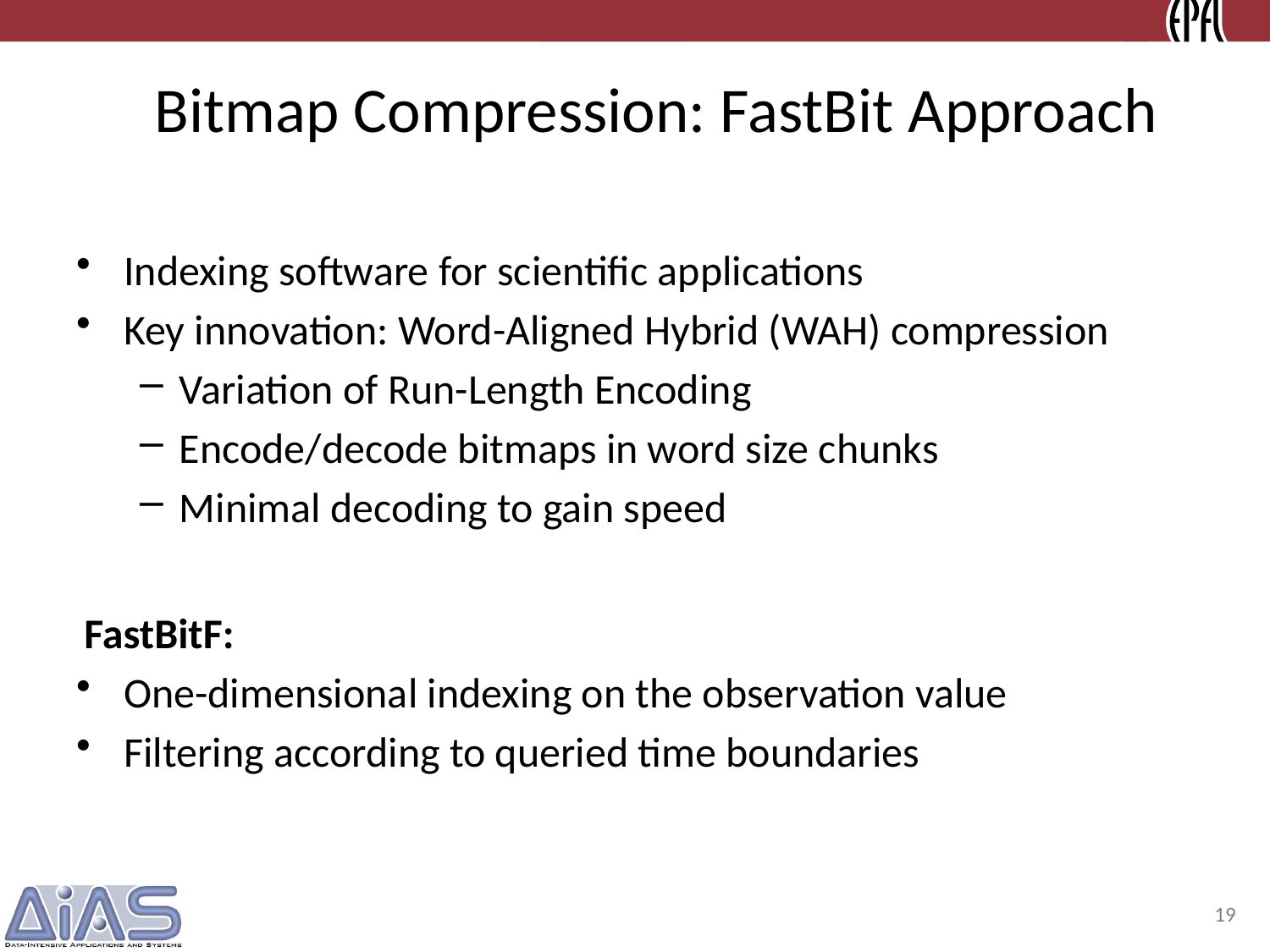

Bitmap Compression: FastBit Approach

Indexing software for scientific applications
Key innovation: Word-Aligned Hybrid (WAH) compression
Variation of Run-Length Encoding
Encode/decode bitmaps in word size chunks
Minimal decoding to gain speed

FastBitF:
One-dimensional indexing on the observation value
Filtering according to queried time boundaries

19